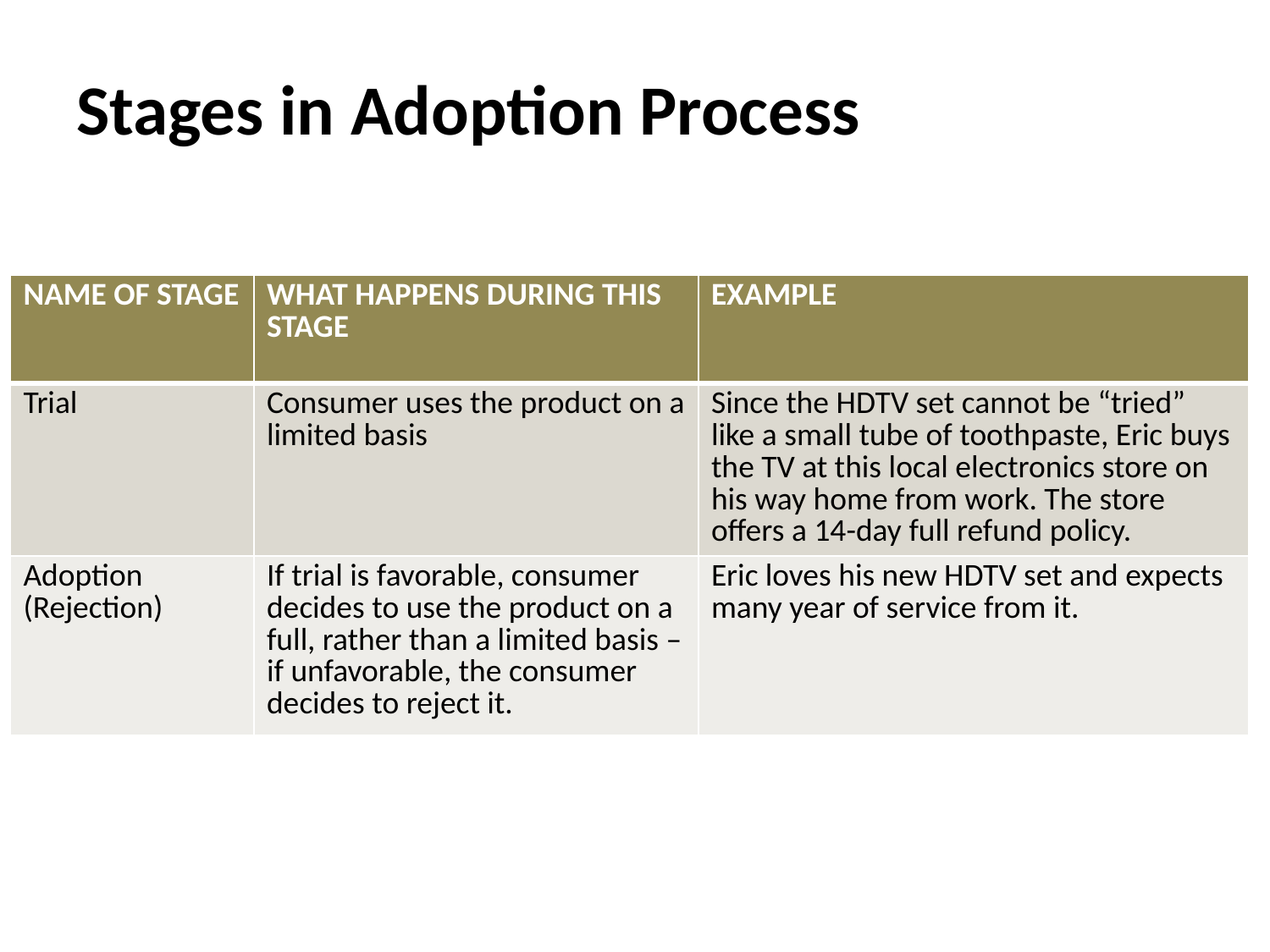

# Stages in Adoption Process
| NAME OF STAGE | WHAT HAPPENS DURING THIS STAGE | EXAMPLE |
| --- | --- | --- |
| Trial | Consumer uses the product on a limited basis | Since the HDTV set cannot be “tried” like a small tube of toothpaste, Eric buys the TV at this local electronics store on his way home from work. The store offers a 14-day full refund policy. |
| Adoption (Rejection) | If trial is favorable, consumer decides to use the product on a full, rather than a limited basis – if unfavorable, the consumer decides to reject it. | Eric loves his new HDTV set and expects many year of service from it. |